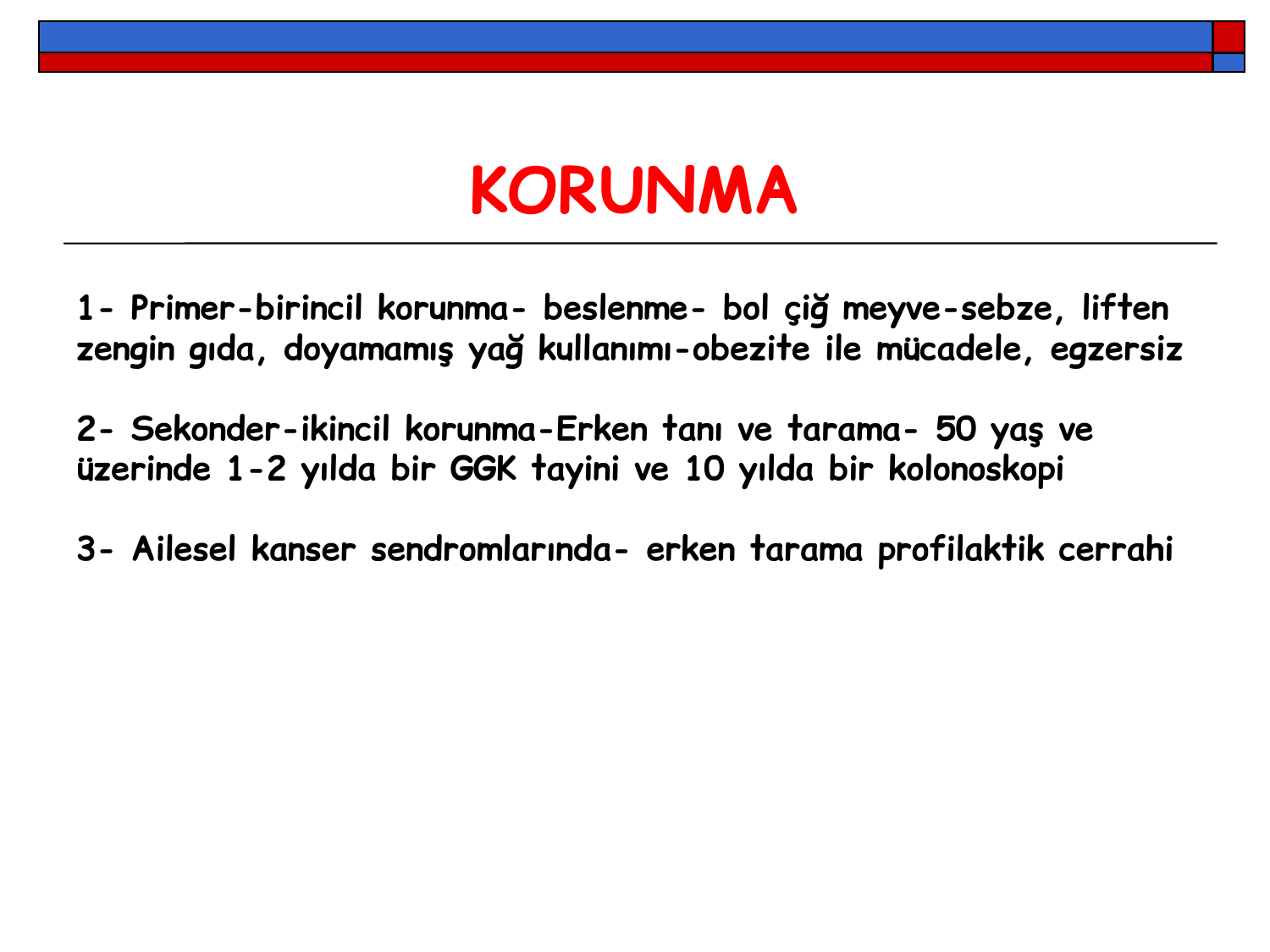

KORUNMA

1- Primer-birincil korunma- beslenme- bol çiğ meyve-sebze, liften zengin gıda, doyamamış yağ kullanımı-obezite ile mücadele, egzersiz

2- Sekonder-ikincil korunma-Erken tanı ve tarama- 50 yaş ve üzerinde 1-2 yılda bir GGK tayini ve 10 yılda bir kolonoskopi

3- Ailesel kanser sendromlarında- erken tarama profilaktik cerrahi